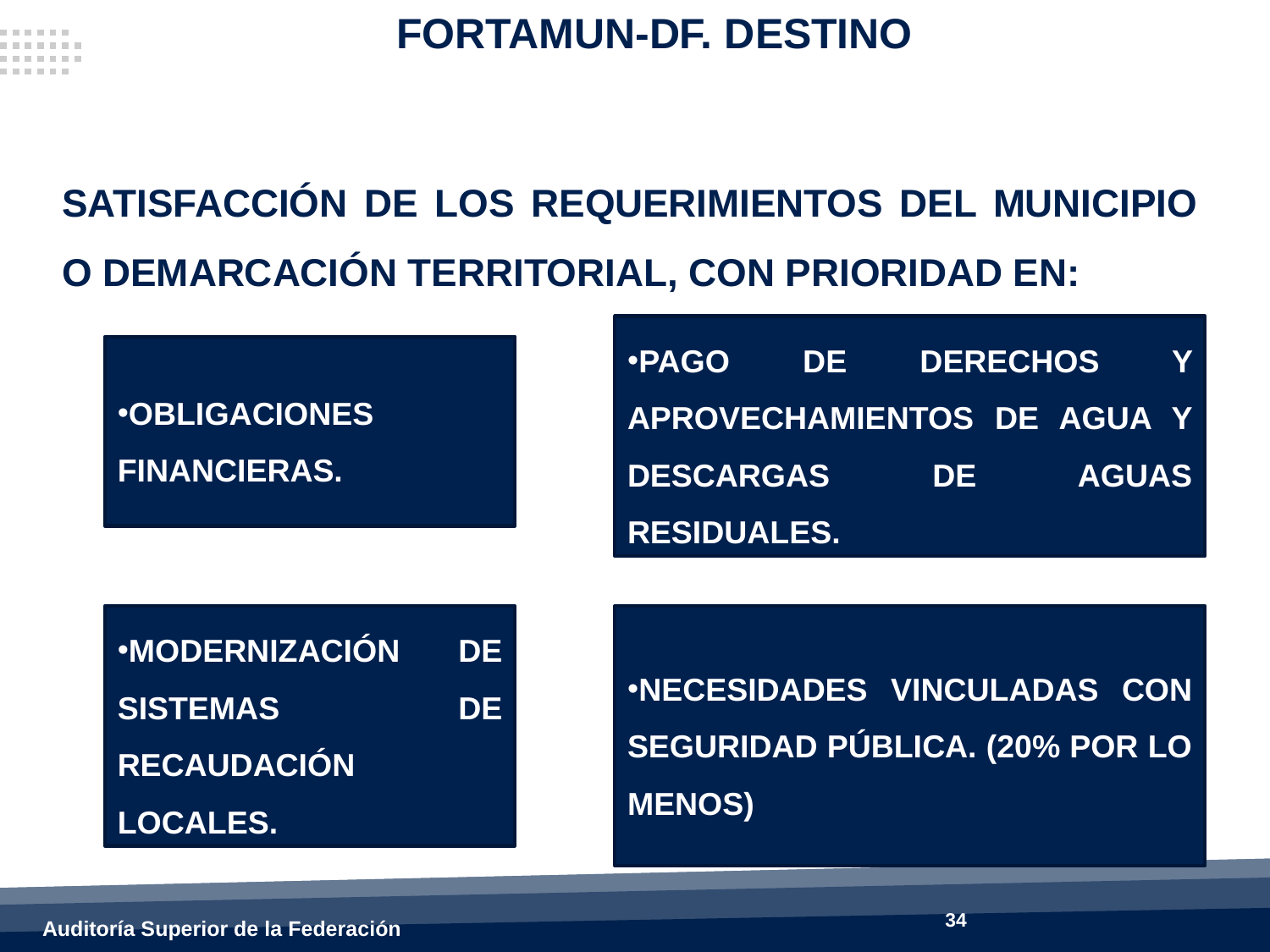

FORTAMUN-DF. DESTINO
SATISFACCIÓN DE LOS REQUERIMIENTOS DEL MUNICIPIO O DEMARCACIÓN TERRITORIAL, CON PRIORIDAD EN:

PAGO DE DERECHOS Y APROVECHAMIENTOS DE AGUA Y DESCARGAS DE AGUAS RESIDUALES.
OBLIGACIONES FINANCIERAS.
MODERNIZACIÓN DE SISTEMAS DE RECAUDACIÓN LOCALES.
NECESIDADES VINCULADAS CON SEGURIDAD PÚBLICA. (20% POR LO MENOS)
34
Auditoría Superior de la Federación